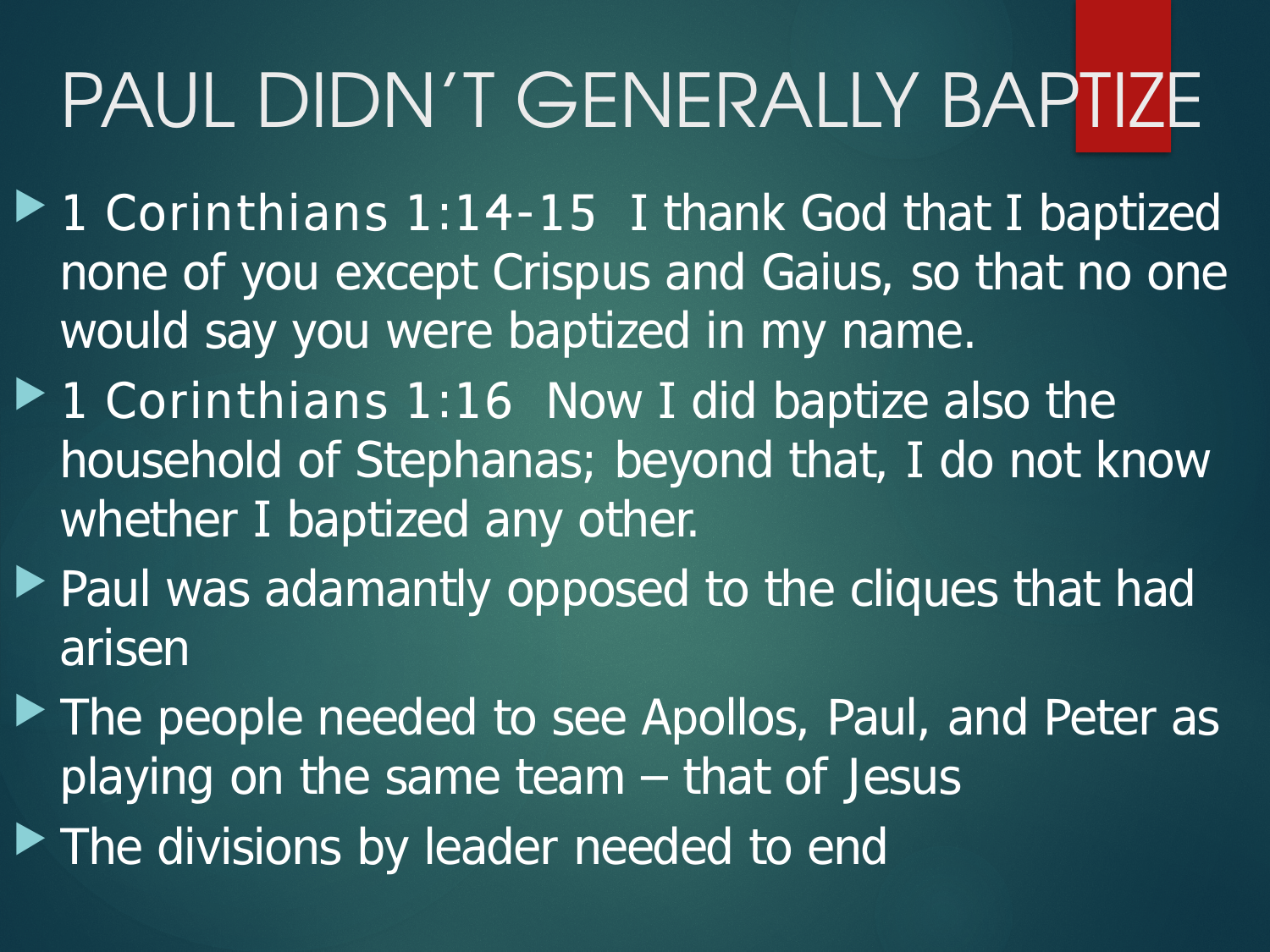

# PAUL DIDN’T GENERALLY BAPTIZE
1 Corinthians 1:14-15  I thank God that I baptized none of you except Crispus and Gaius, so that no one would say you were baptized in my name.
1 Corinthians 1:16  Now I did baptize also the household of Stephanas; beyond that, I do not know whether I baptized any other.
Paul was adamantly opposed to the cliques that had arisen
The people needed to see Apollos, Paul, and Peter as playing on the same team – that of Jesus
The divisions by leader needed to end